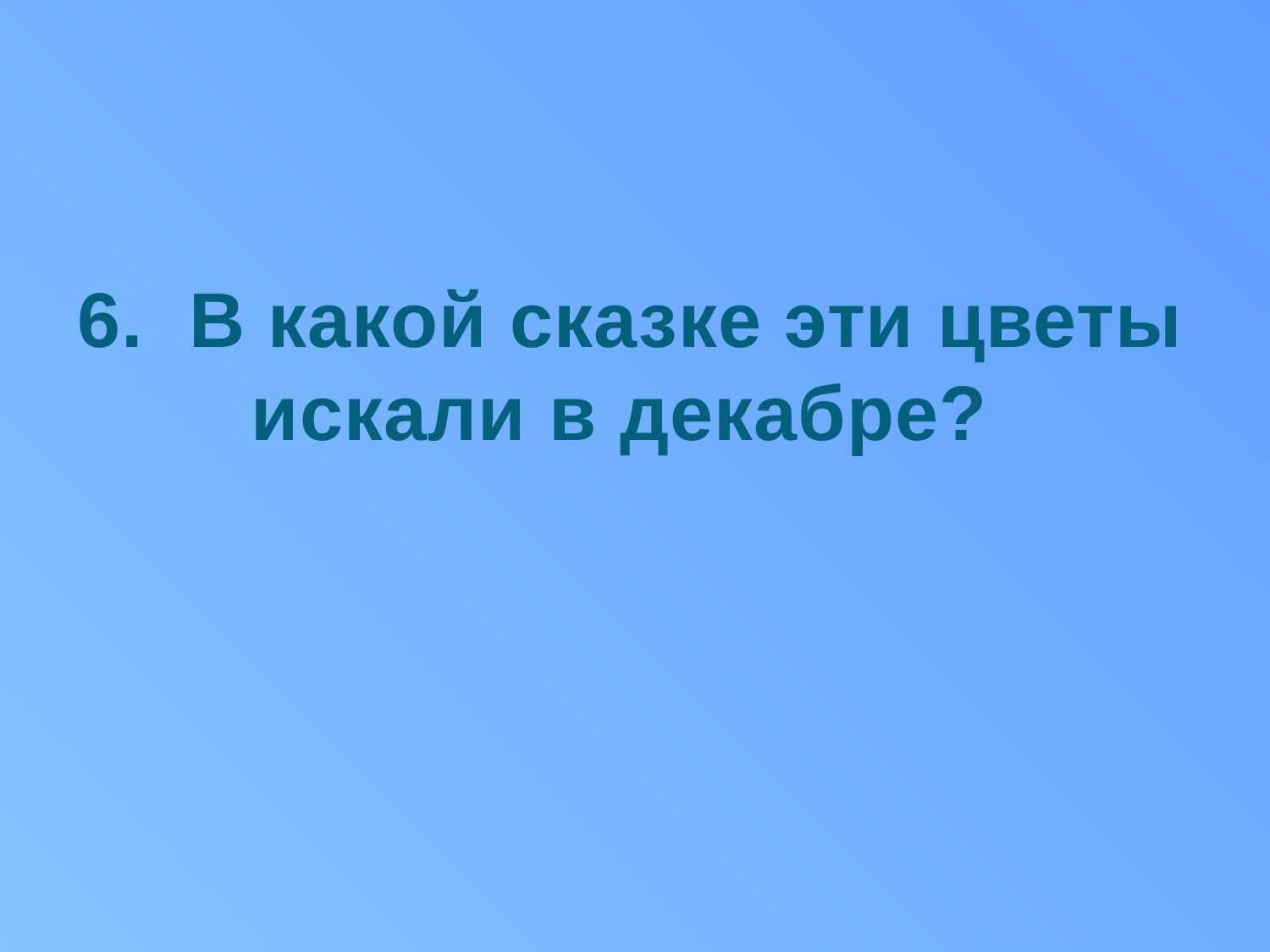

# 6.  В какой сказке эти цветы искали в декабре?